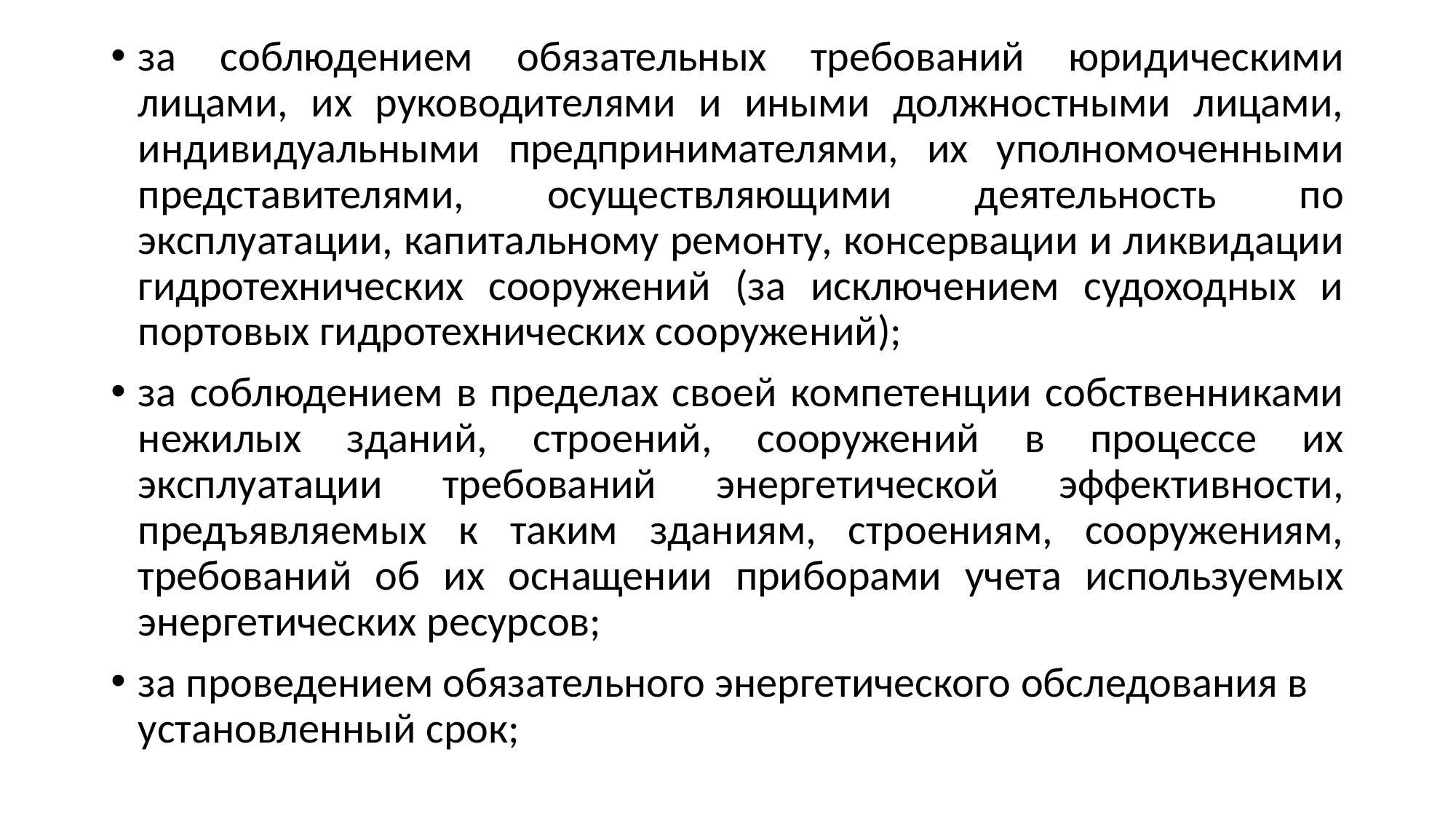

за соблюдением обязательных требований юридическими лицами, их руководителями и иными должностными лицами, индивидуальными предпринимателями, их уполномоченными представителями, осуществляющими деятельность по эксплуатации, капитальному ремонту, консервации и ликвидации гидротехнических сооружений (за исключением судоходных и портовых гидротехнических сооружений);
за соблюдением в пределах своей компетенции собственниками нежилых зданий, строений, сооружений в процессе их эксплуатации требований энергетической эффективности, предъявляемых к таким зданиям, строениям, сооружениям, требований об их оснащении приборами учета используемых энергетических ресурсов;
за проведением обязательного энергетического обследования в установленный срок;